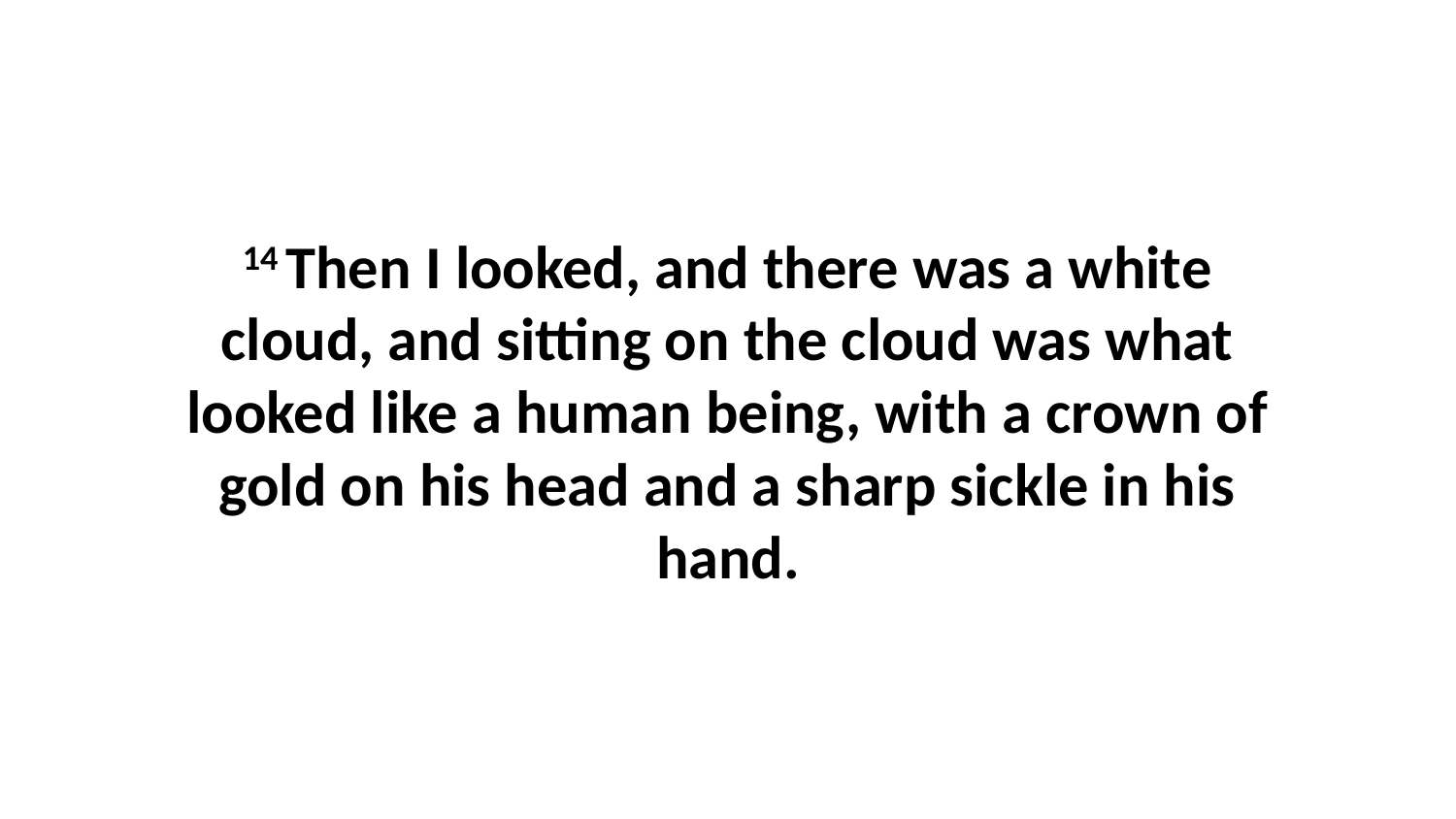

14 Then I looked, and there was a white cloud, and sitting on the cloud was what looked like a human being, with a crown of gold on his head and a sharp sickle in his hand.